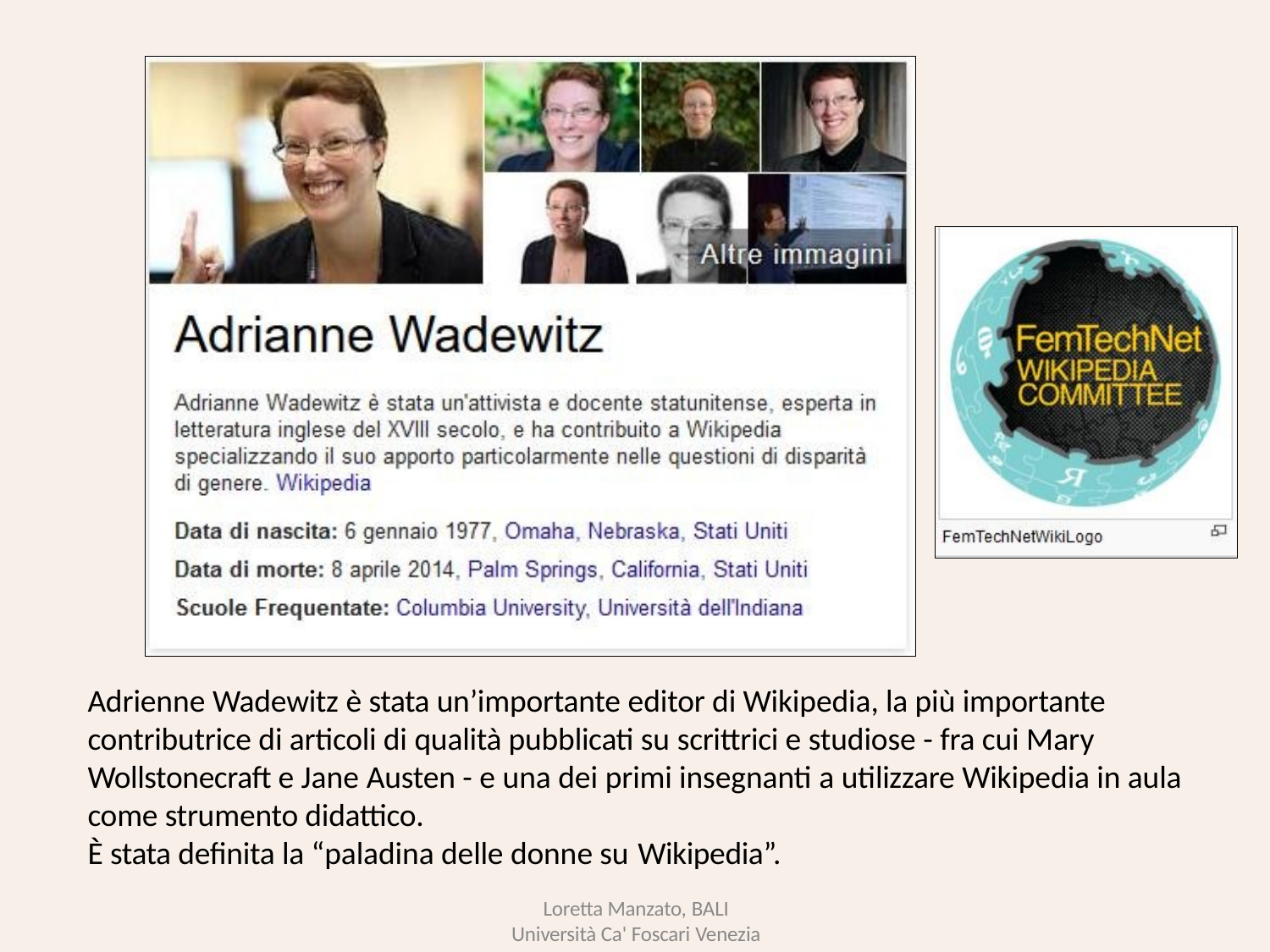

Adrienne Wadewitz è stata un’importante editor di Wikipedia, la più importante  contributrice di articoli di qualità pubblicati su scrittrici e studiose - fra cui Mary  Wollstonecraft e Jane Austen - e una dei primi insegnanti a utilizzare Wikipedia in aula  come strumento didattico.
È stata definita la “paladina delle donne su Wikipedia”.
Loretta Manzato, BALI
Università Ca' Foscari Venezia